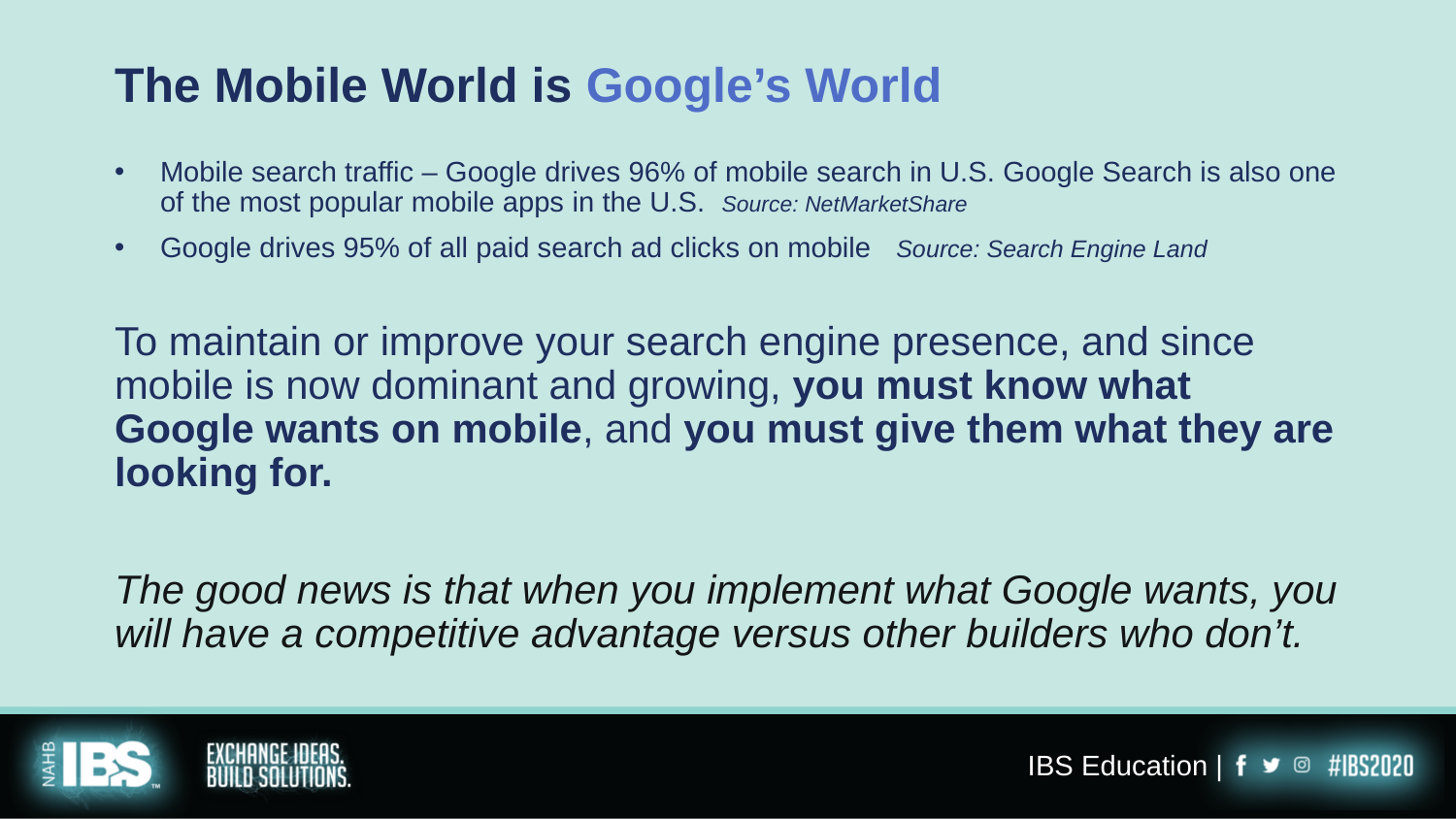

# The Mobile World is Google’s World
Mobile search traffic – Google drives 96% of mobile search in U.S. Google Search is also one of the most popular mobile apps in the U.S.  Source: NetMarketShare
Google drives 95% of all paid search ad clicks on mobile   Source: Search Engine Land

To maintain or improve your search engine presence, and since mobile is now dominant and growing, you must know what Google wants on mobile, and you must give them what they are looking for.

The good news is that when you implement what Google wants, you will have a competitive advantage versus other builders who don’t.